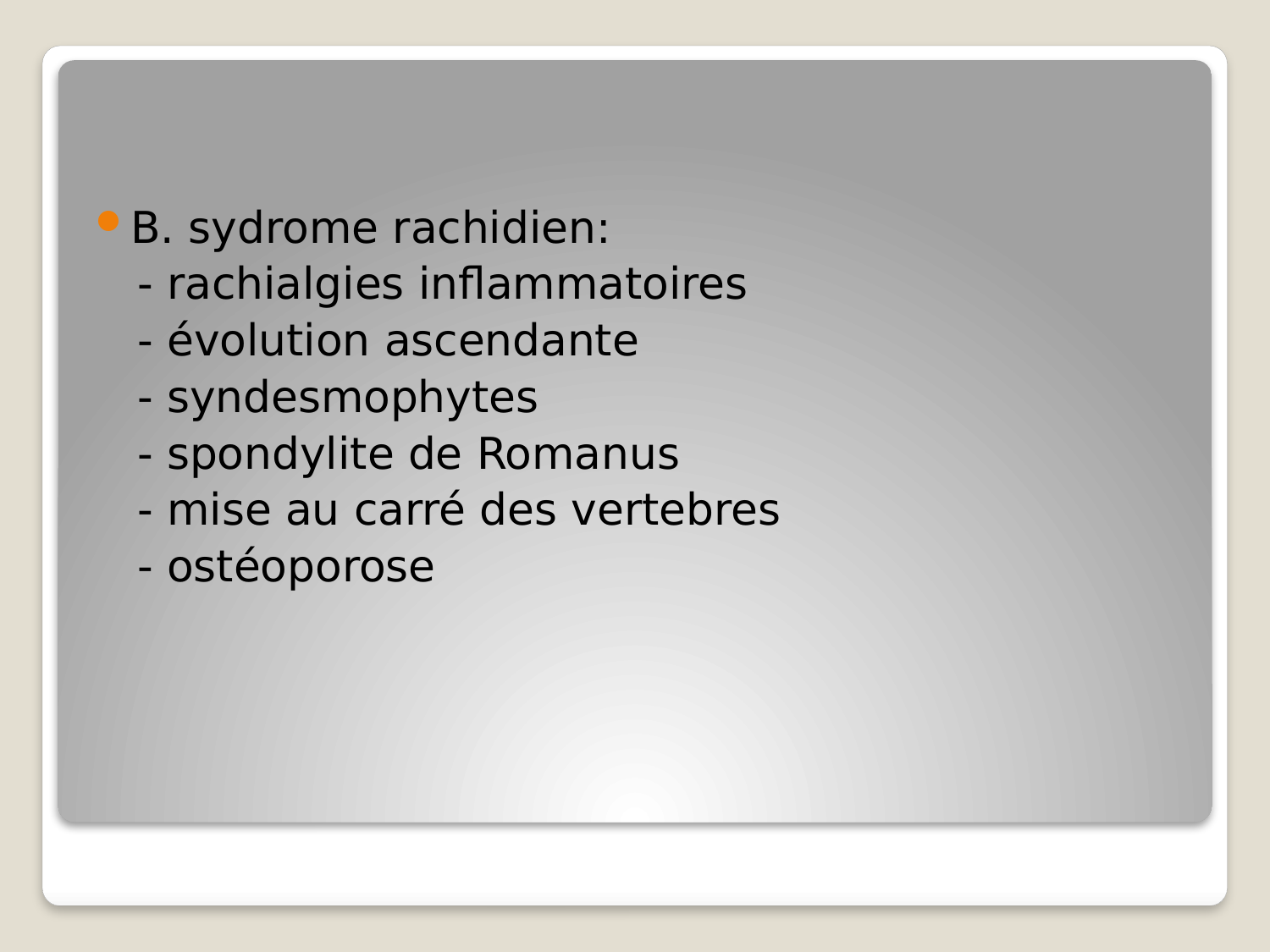

B. sydrome rachidien:
   - rachialgies inflammatoires
   - évolution ascendante
   - syndesmophytes
   - spondylite de Romanus
   - mise au carré des vertebres
   - ostéoporose

#